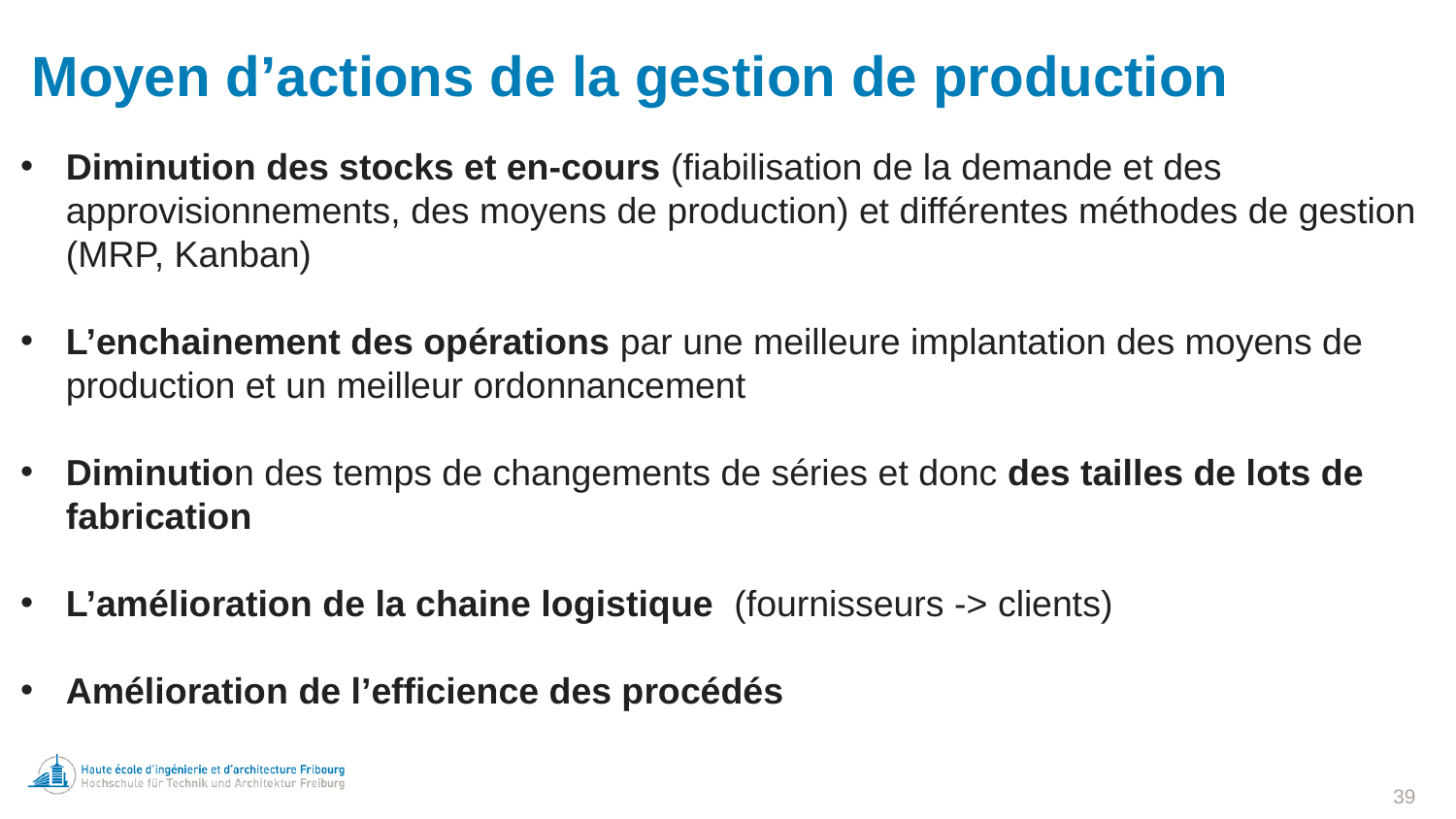

# Moyen d’actions de la gestion de production
Diminution des stocks et en-cours (fiabilisation de la demande et des approvisionnements, des moyens de production) et différentes méthodes de gestion (MRP, Kanban)

L’enchainement des opérations par une meilleure implantation des moyens de production et un meilleur ordonnancement

Diminution des temps de changements de séries et donc des tailles de lots de fabrication

L’amélioration de la chaine logistique  (fournisseurs -> clients)

Amélioration de l’efficience des procédés

39